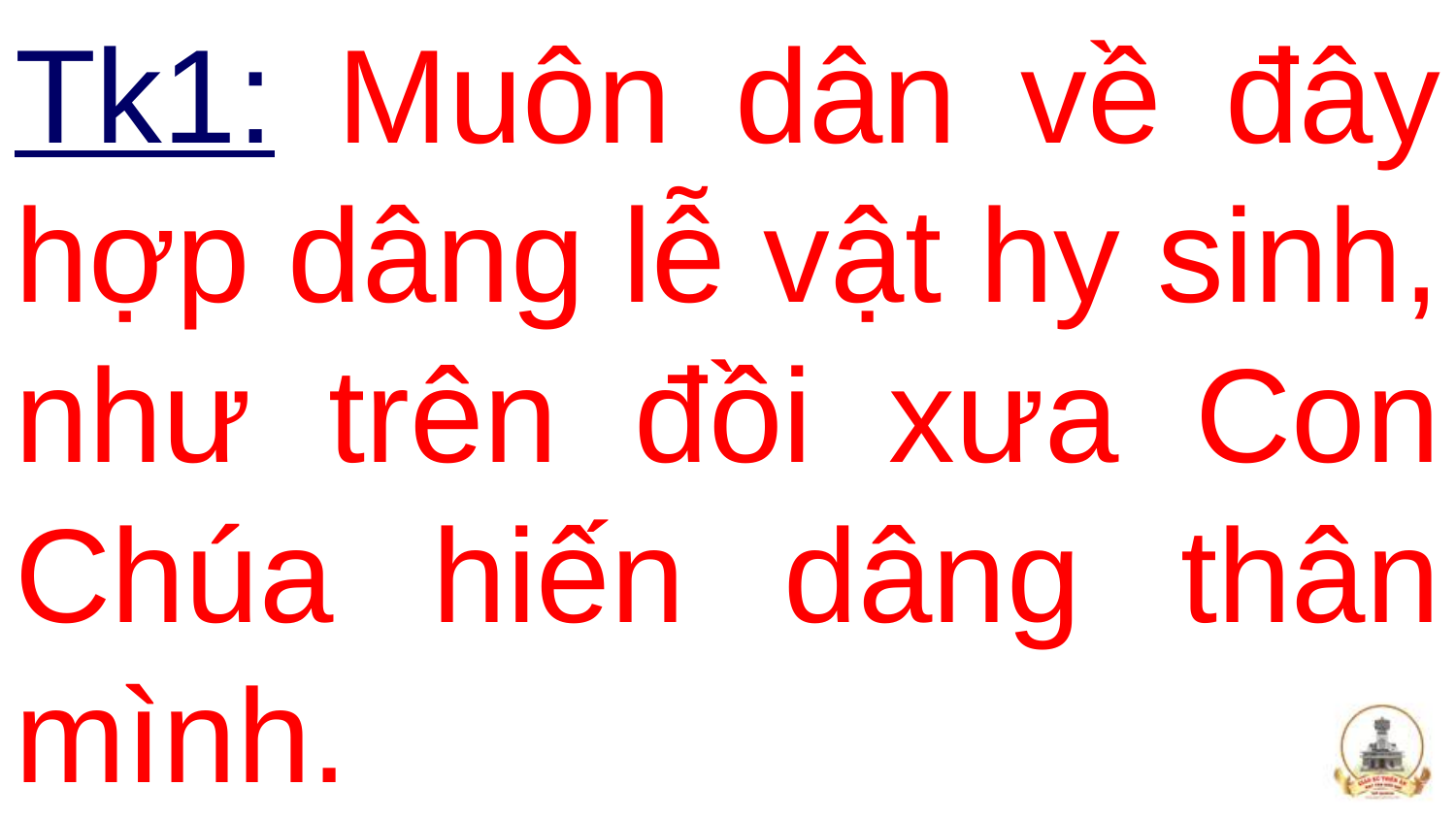

# Tk1: Muôn dân về đây hợp dâng lễ vật hy sinh, như trên đồi xưa Con Chúa hiến dâng thân mình.